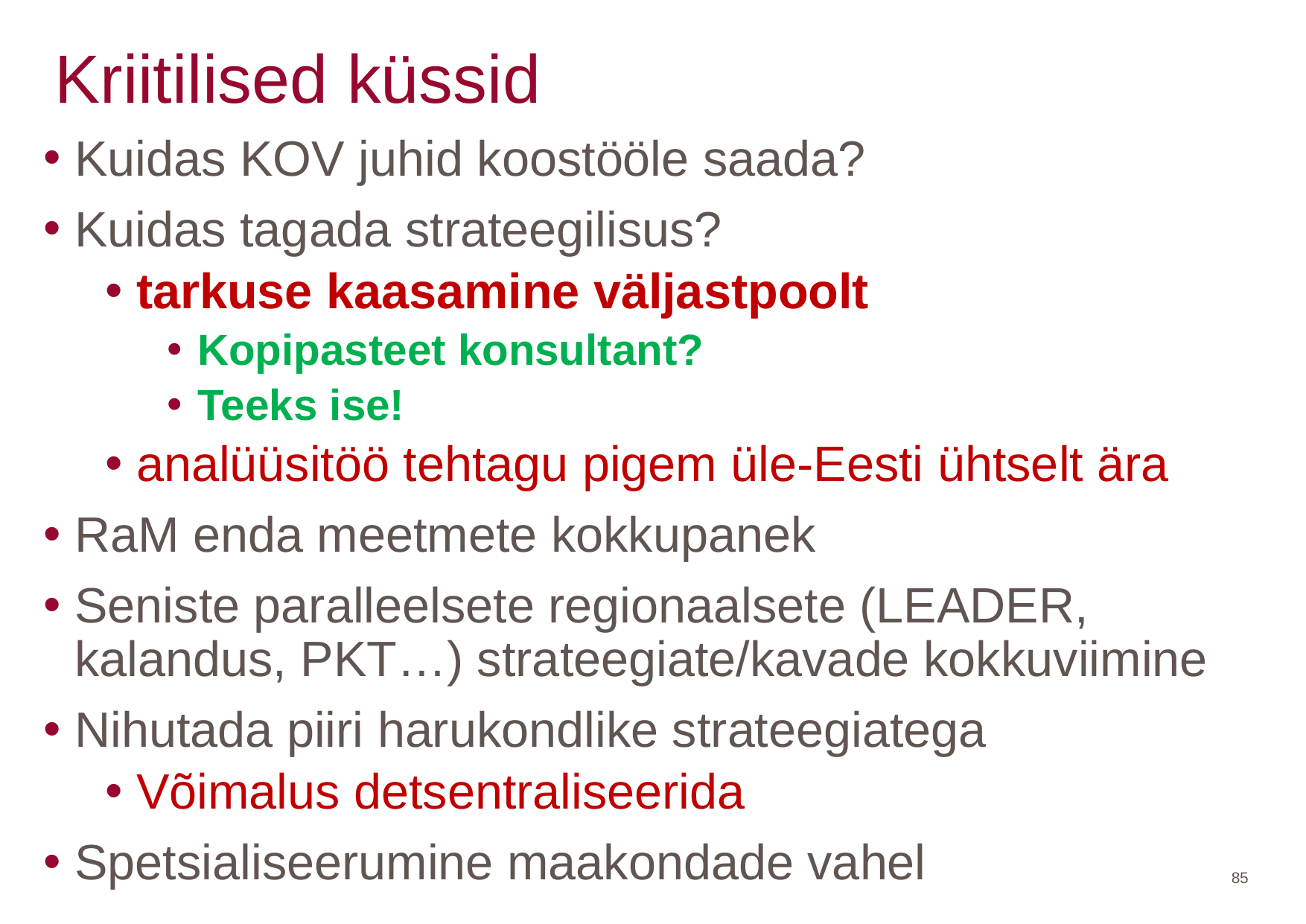

# Kriitilised küssid
Kuidas KOV juhid koostööle saada?
Kuidas tagada strateegilisus?
tarkuse kaasamine väljastpoolt
Kopipasteet konsultant?
Teeks ise!
analüüsitöö tehtagu pigem üle-Eesti ühtselt ära
RaM enda meetmete kokkupanek
Seniste paralleelsete regionaalsete (LEADER, kalandus, PKT…) strateegiate/kavade kokkuviimine
Nihutada piiri harukondlike strateegiatega
Võimalus detsentraliseerida
Spetsialiseerumine maakondade vahel